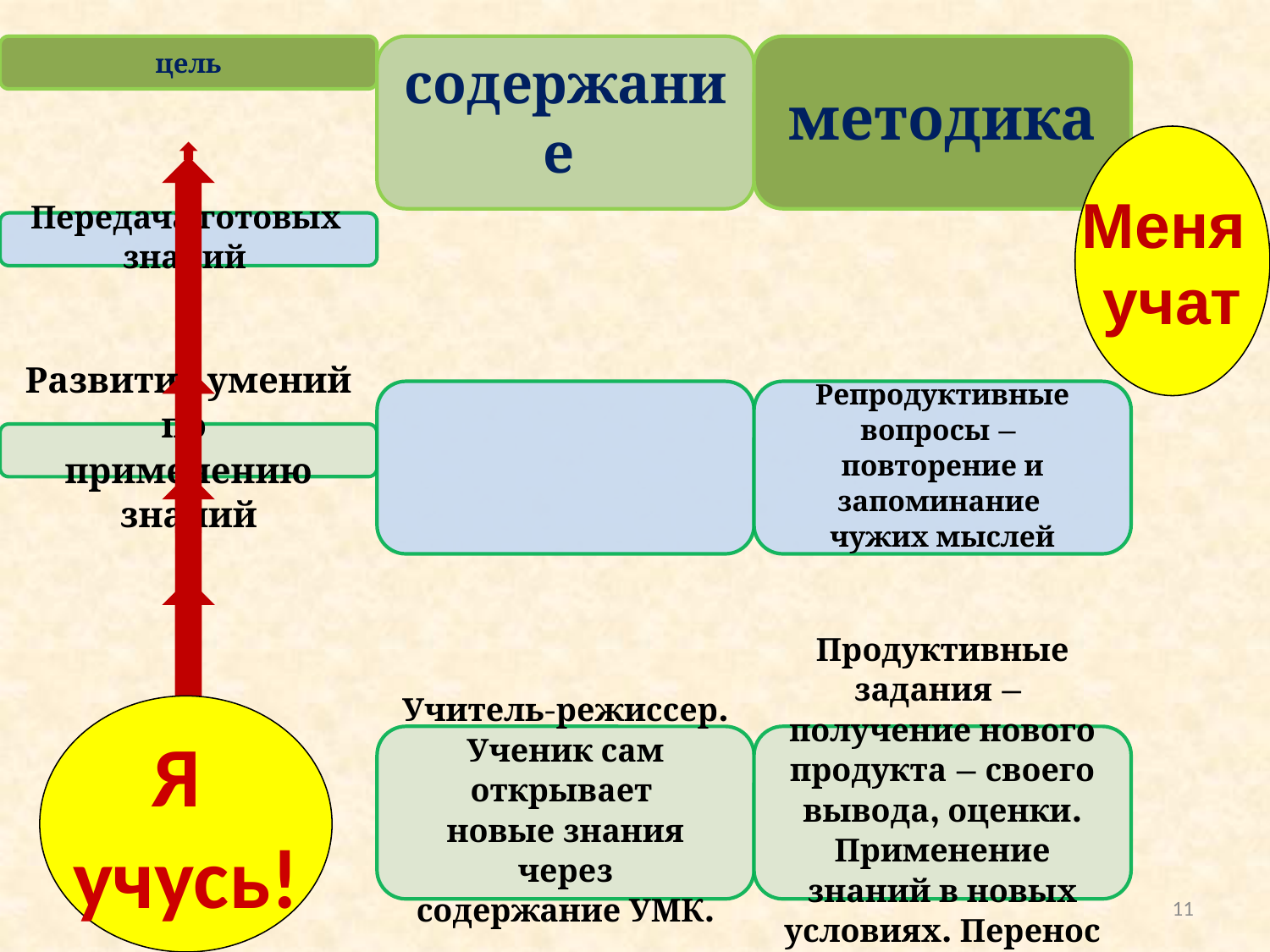

цель
Развитие умений по
применению знаний
содержание
Учитель-режиссер.
Ученик сам открывает
новые знания через
содержание УМК.
методика
Репродуктивные вопросы –
повторение и запоминание
чужих мыслей
Продуктивные задания –
 Передача готовых
знаний
Меня
учат
Я
учусь!
11